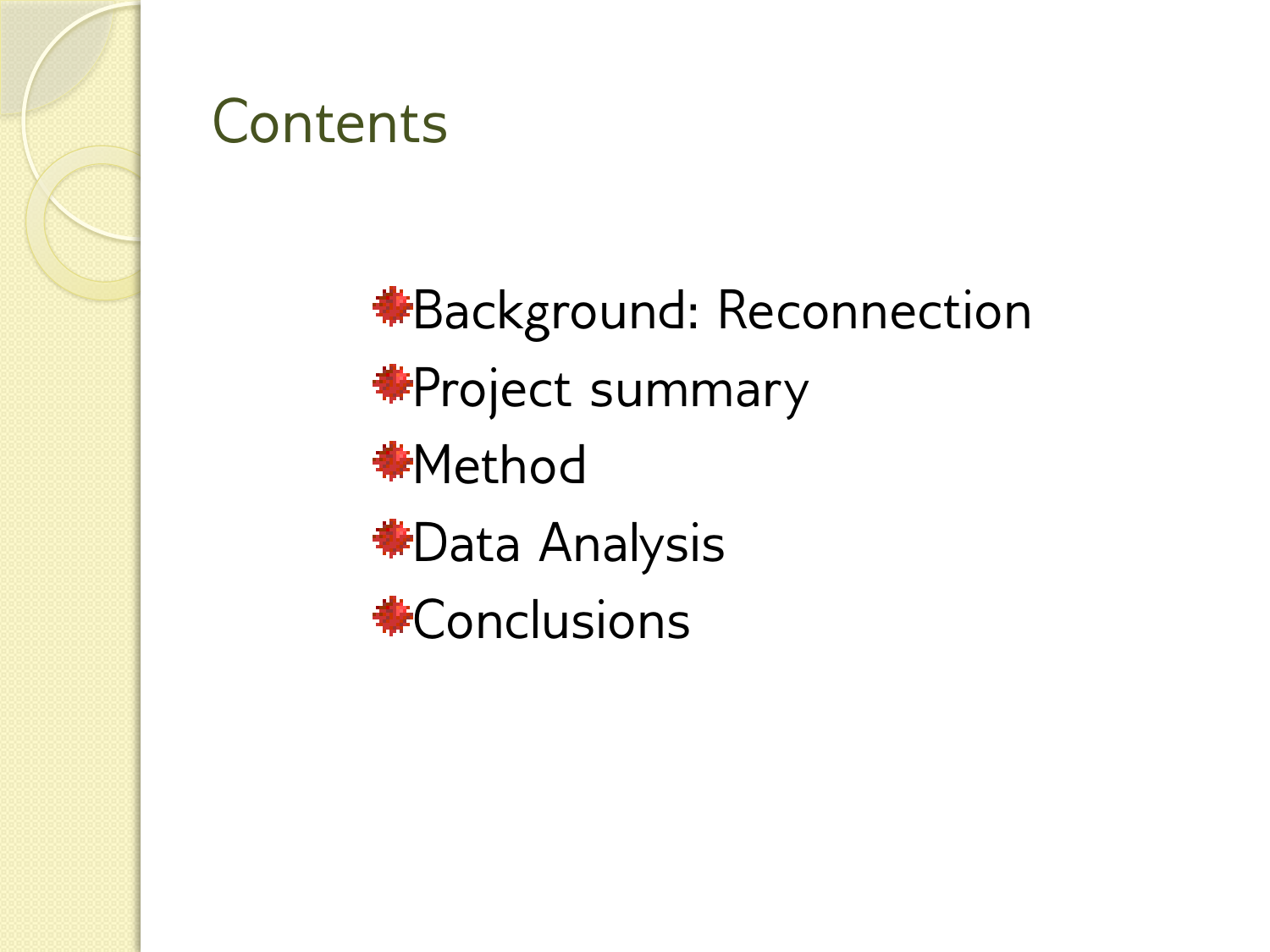

# Contents
Background: Reconnection
Project summary
Method
Data Analysis
Conclusions